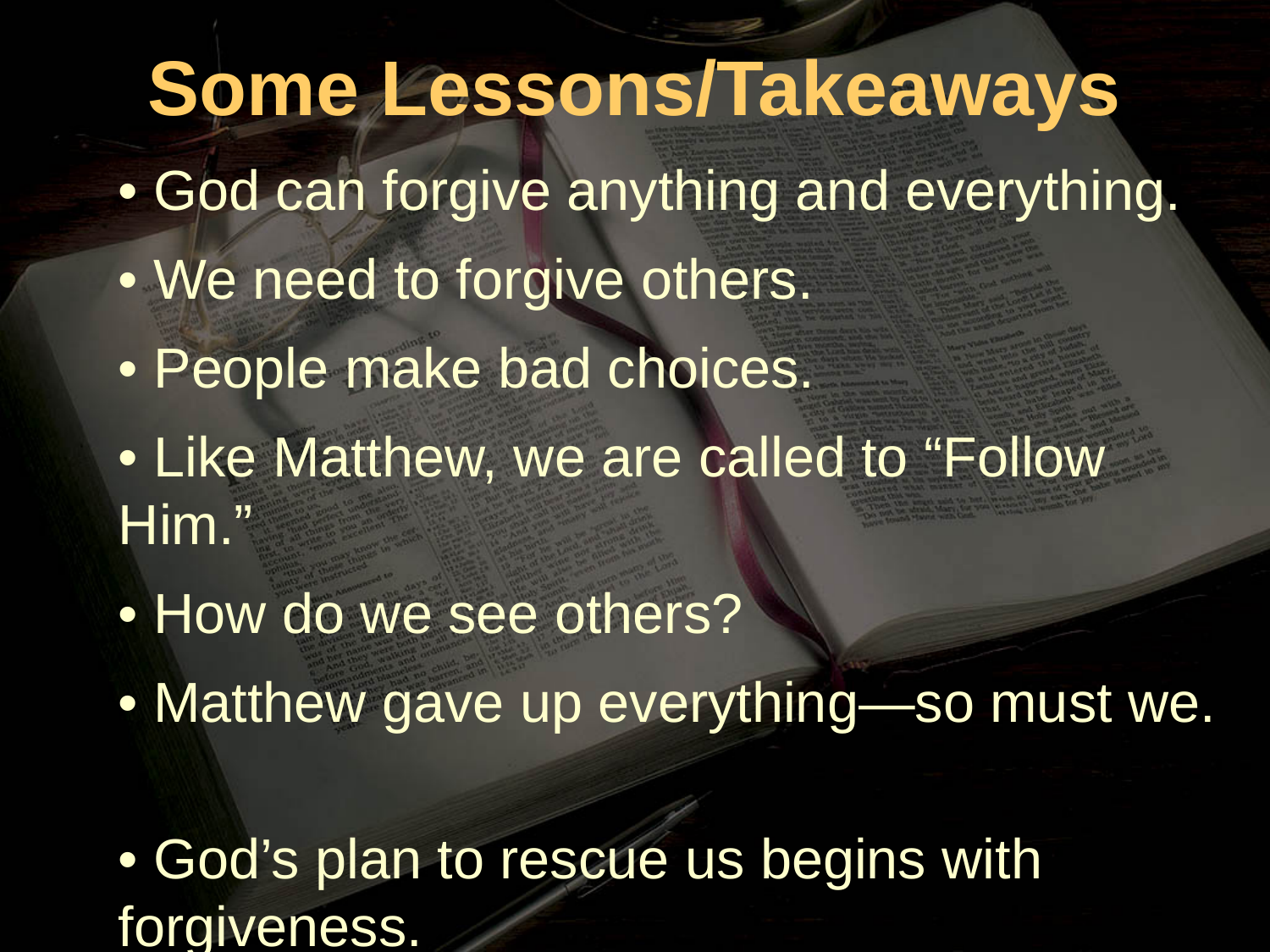

Some Lessons/Takeaways
• God can forgive anything and everything.

• We need to forgive others.

• People make bad choices.

• Like Matthew, we are called to “Follow Him.”

• How do we see others?

• Matthew gave up everything—so must we.

• God’s plan to rescue us begins with forgiveness.

• God’s plan is centered on Jesus Christ.

• To be forgiven should bring joy and thankfulness .